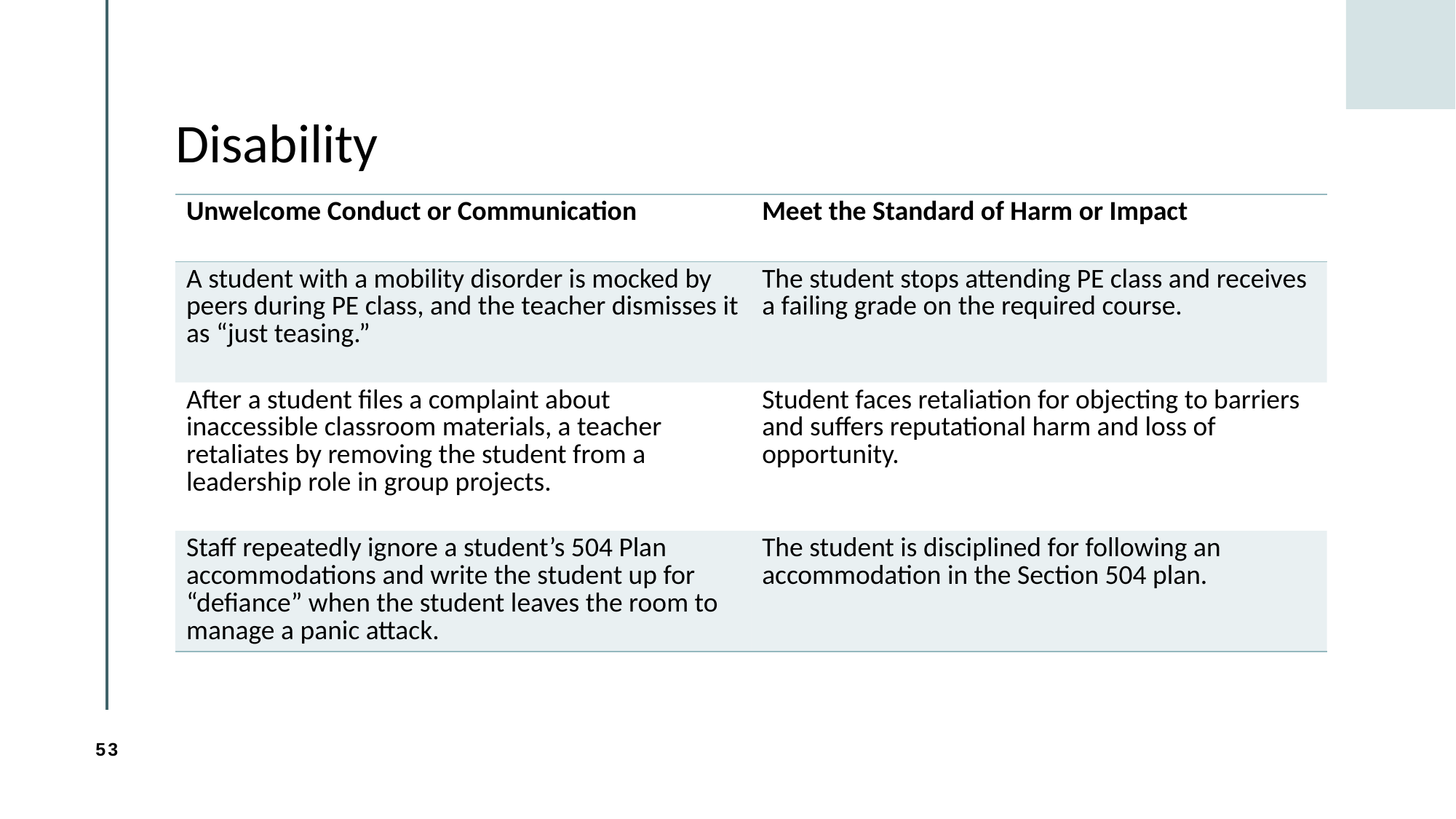

# Disability
| Unwelcome Conduct or Communication | Meet the Standard of Harm or Impact |
| --- | --- |
| A student with a mobility disorder is mocked by peers during PE class, and the teacher dismisses it as “just teasing.” | The student stops attending PE class and receives a failing grade on the required course. |
| After a student files a complaint about inaccessible classroom materials, a teacher retaliates by removing the student from a leadership role in group projects. | Student faces retaliation for objecting to barriers and suffers reputational harm and loss of opportunity. |
| Staff repeatedly ignore a student’s 504 Plan accommodations and write the student up for “defiance” when the student leaves the room to manage a panic attack. | The student is disciplined for following an accommodation in the Section 504 plan. |
53